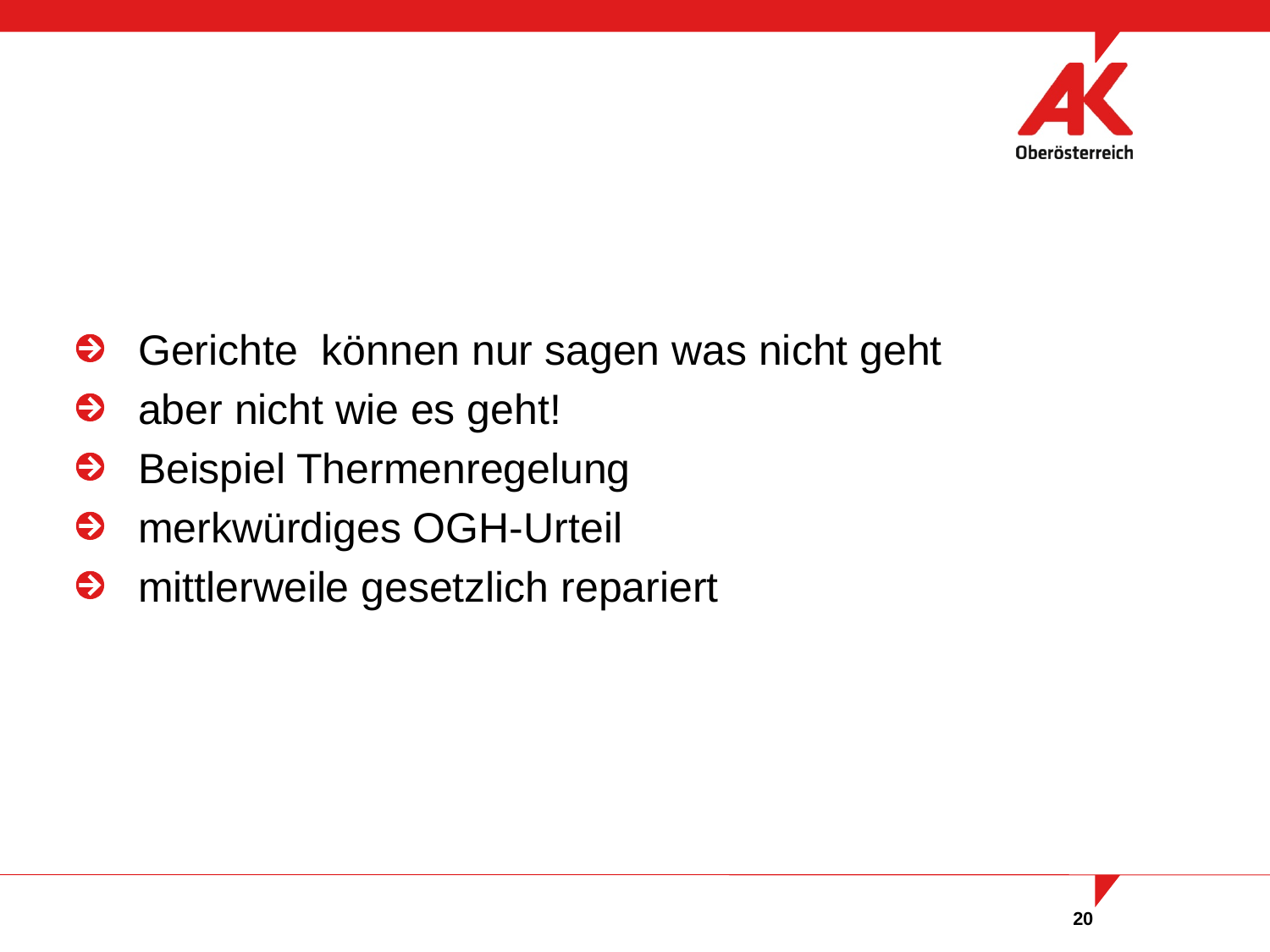

#
Gerichte  können nur sagen was nicht geht
aber nicht wie es geht!
Beispiel Thermenregelung
merkwürdiges OGH-Urteil
mittlerweile gesetzlich repariert
20